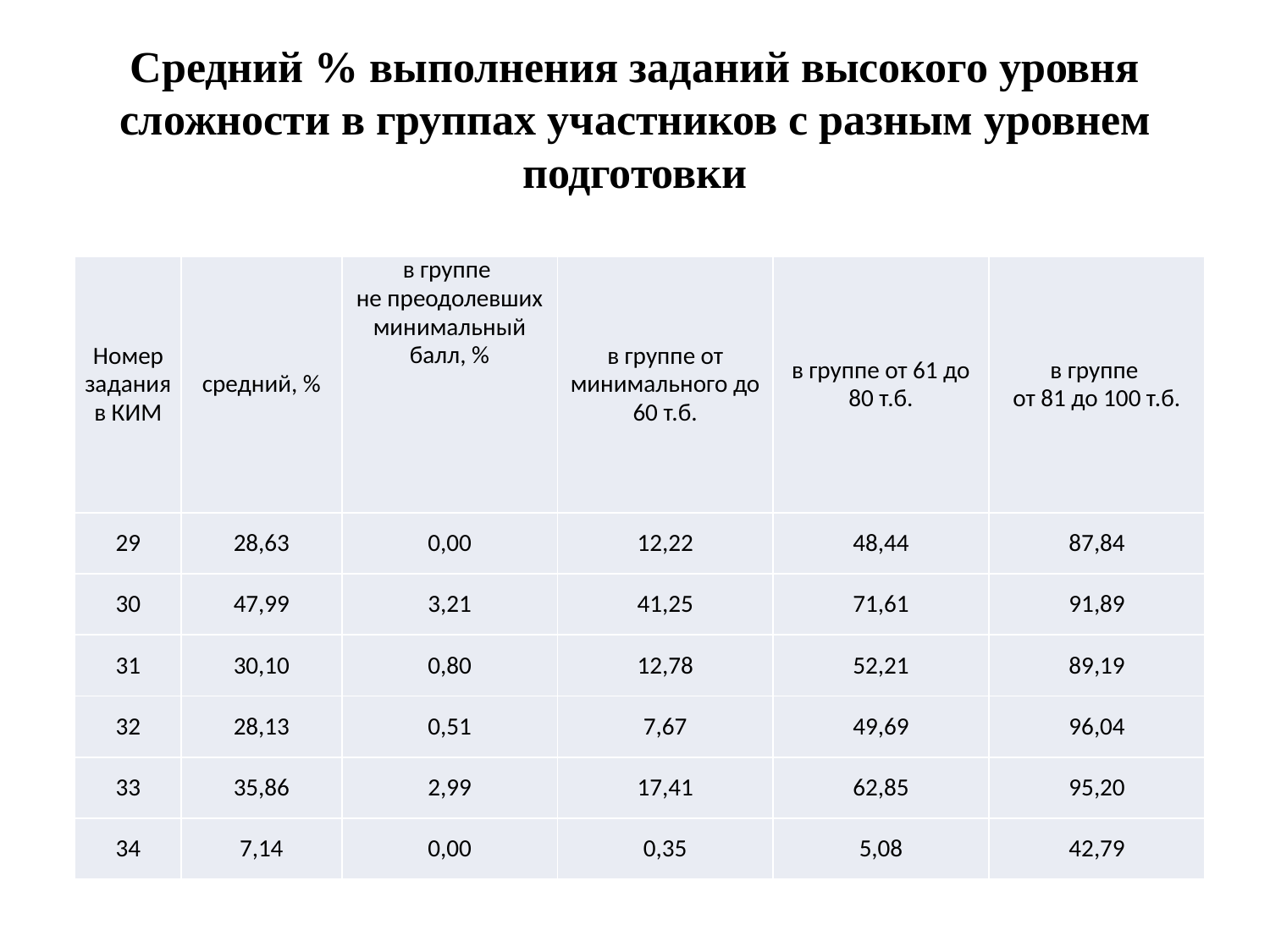

# Средний % выполнения заданий высокого уровня сложности в группах участников с разным уровнем подготовки
| Номер задания в КИМ | средний, % | в группе не преодолевших минимальный балл, % | в группе от минимального до 60 т.б. | в группе от 61 до 80 т.б. | в группе от 81 до 100 т.б. |
| --- | --- | --- | --- | --- | --- |
| 29 | 28,63 | 0,00 | 12,22 | 48,44 | 87,84 |
| 30 | 47,99 | 3,21 | 41,25 | 71,61 | 91,89 |
| 31 | 30,10 | 0,80 | 12,78 | 52,21 | 89,19 |
| 32 | 28,13 | 0,51 | 7,67 | 49,69 | 96,04 |
| 33 | 35,86 | 2,99 | 17,41 | 62,85 | 95,20 |
| 34 | 7,14 | 0,00 | 0,35 | 5,08 | 42,79 |